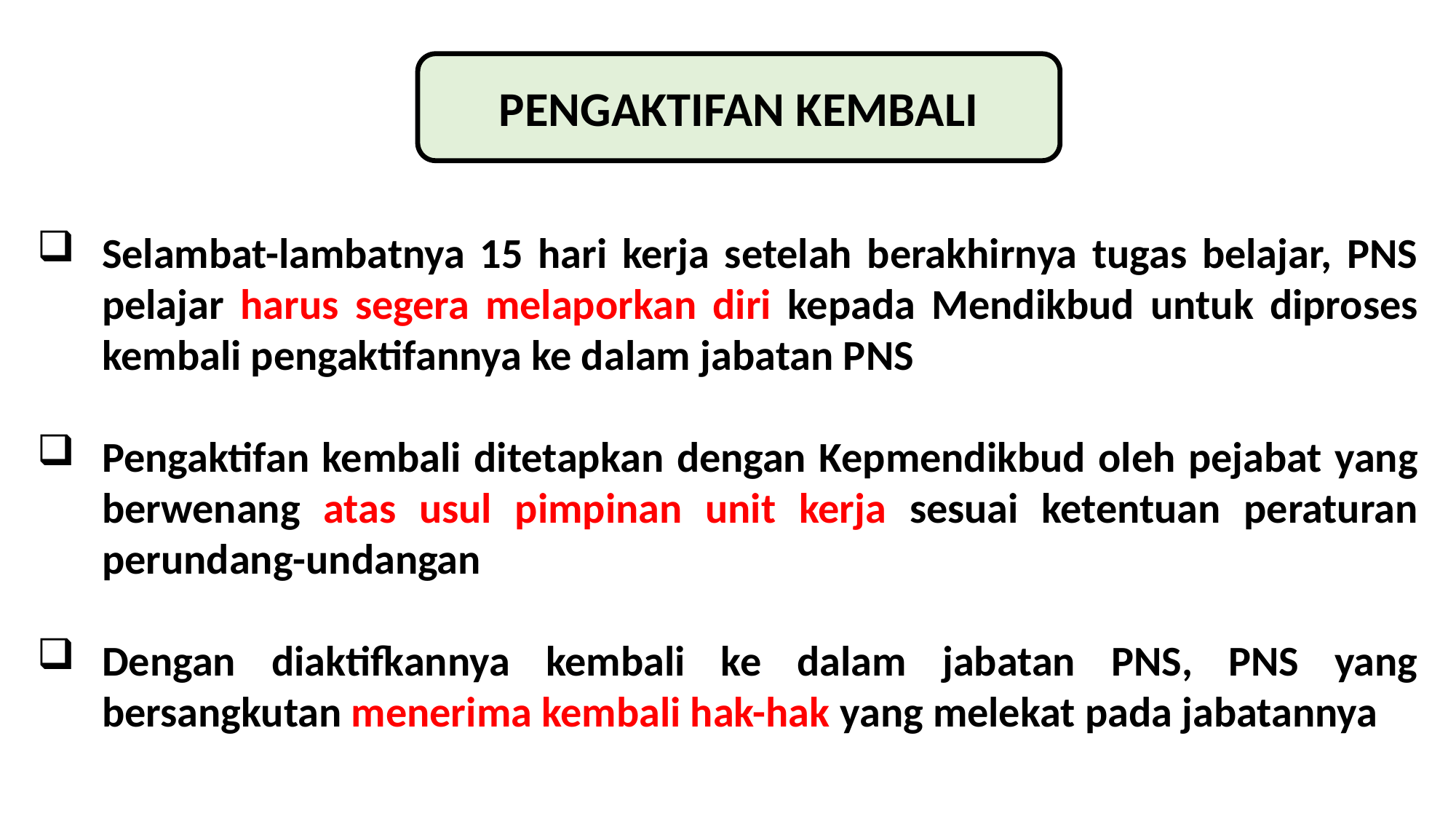

PENGAKTIFAN KEMBALI
Selambat-lambatnya 15 hari kerja setelah berakhirnya tugas belajar, PNS pelajar harus segera melaporkan diri kepada Mendikbud untuk diproses kembali pengaktifannya ke dalam jabatan PNS

Pengaktifan kembali ditetapkan dengan Kepmendikbud oleh pejabat yang berwenang atas usul pimpinan unit kerja sesuai ketentuan peraturan perundang-undangan

Dengan diaktifkannya kembali ke dalam jabatan PNS, PNS yang bersangkutan menerima kembali hak-hak yang melekat pada jabatannya